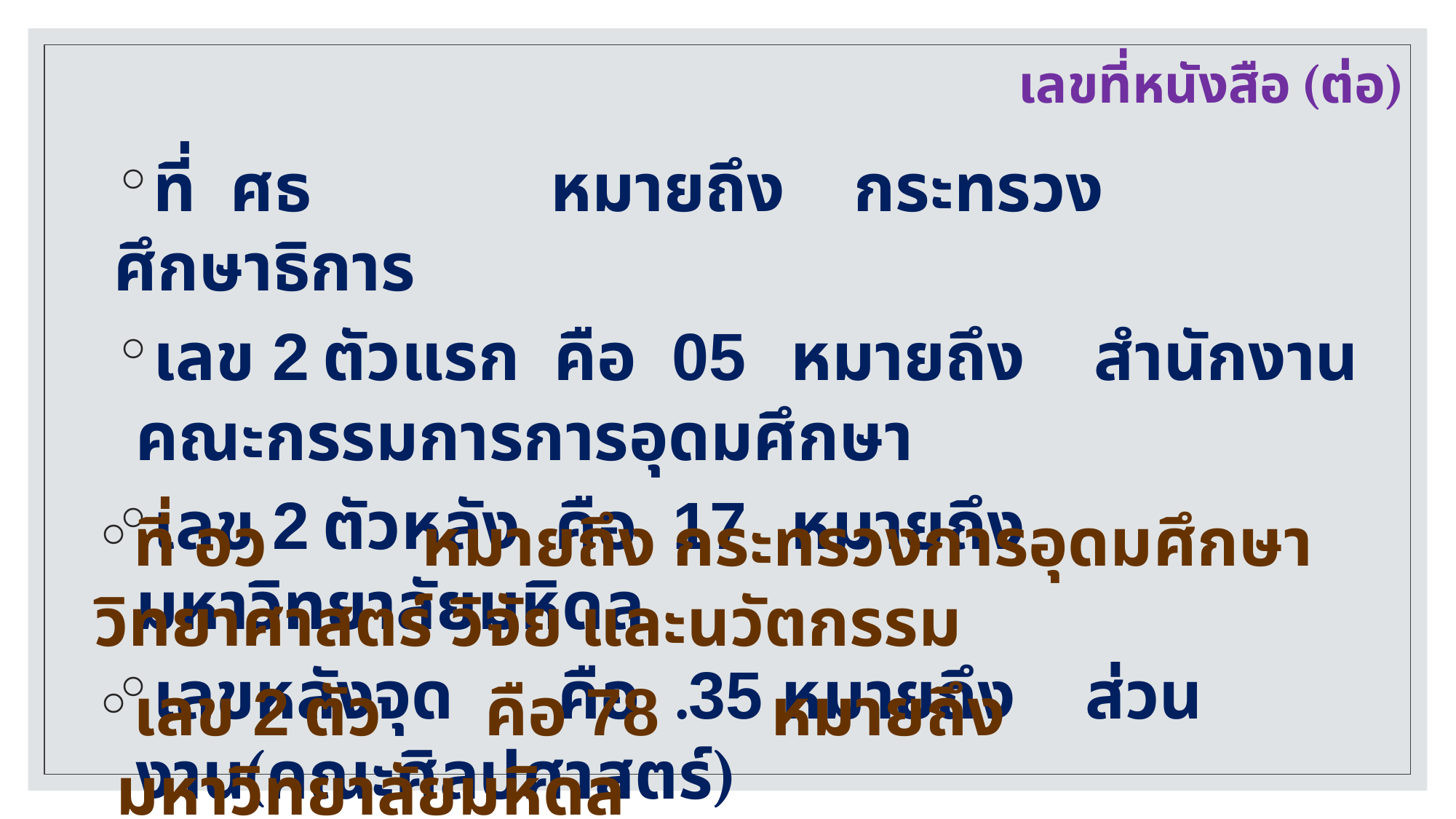

# เลขที่หนังสือ (ต่อ)
ที่  ศธ	   		หมายถึง    กระทรวงศึกษาธิการ
เลข 2 ตัวแรก  คือ  05	หมายถึง    สำนักงานคณะกรรมการการอุดมศึกษา
เลข 2 ตัวหลัง  คือ  17	หมายถึง    มหาวิทยาลัยมหิดล
เลขหลังจุด      คือ  .35 หมายถึง    ส่วนงาน(คณะศิลปศาสตร์)
ที่ อว	   	หมายถึง กระทรวงการอุดมศึกษา วิทยาศาสตร์ วิจัย และนวัตกรรม
เลข 2 ตัว      คือ 78 	หมายถึง    มหาวิทยาลัยมหิดล
เลข 2 ตัวหลัง  คือ 01   หมายถึง    สำนักงานอธิการบดี